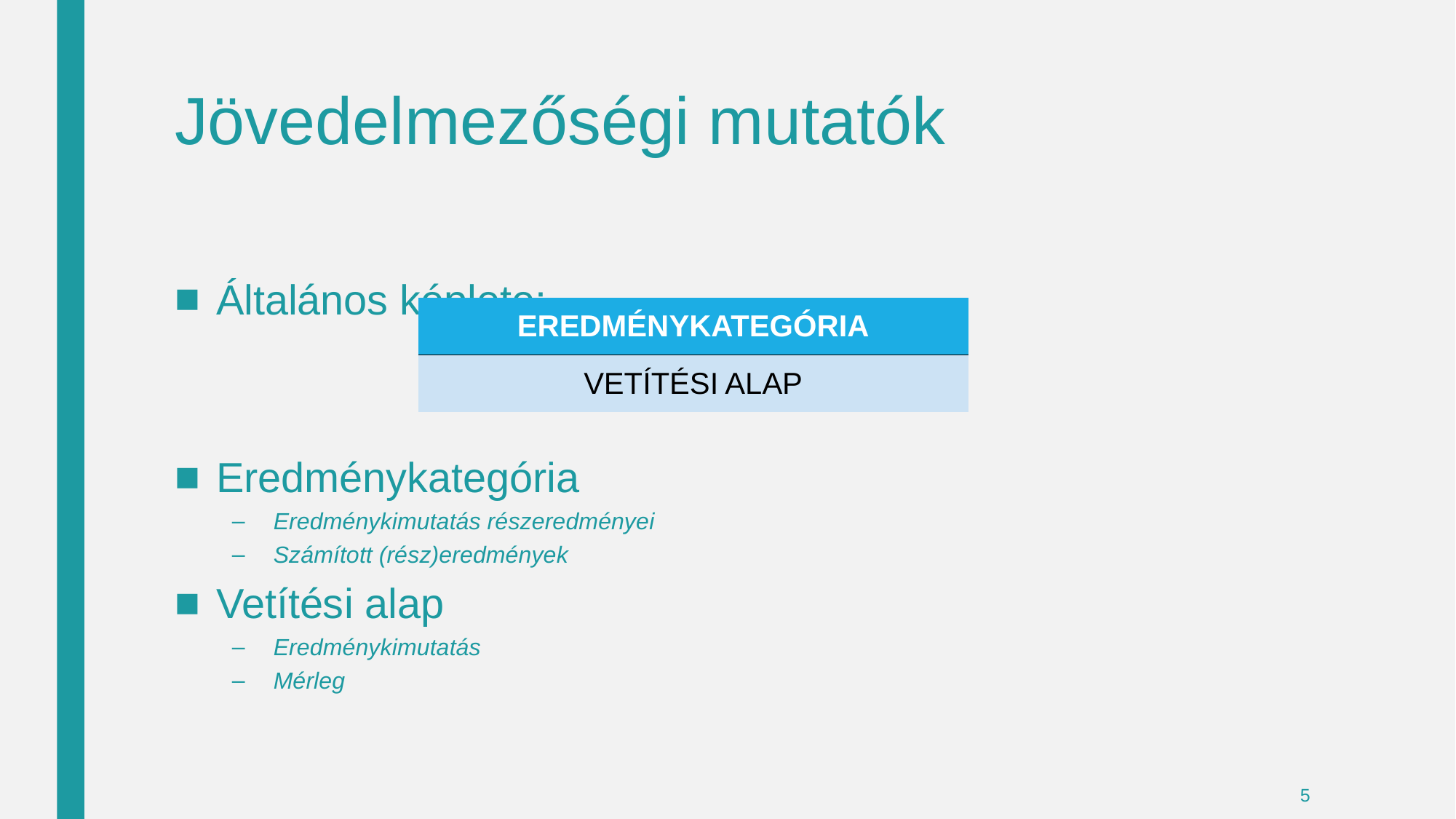

# Jövedelmezőségi mutatók
Általános képlete:

Eredménykategória
Eredménykimutatás részeredményei
Számított (rész)eredmények
Vetítési alap
Eredménykimutatás
Mérleg

| EREDMÉNYKATEGÓRIA |
| --- |
| VETÍTÉSI ALAP |
5